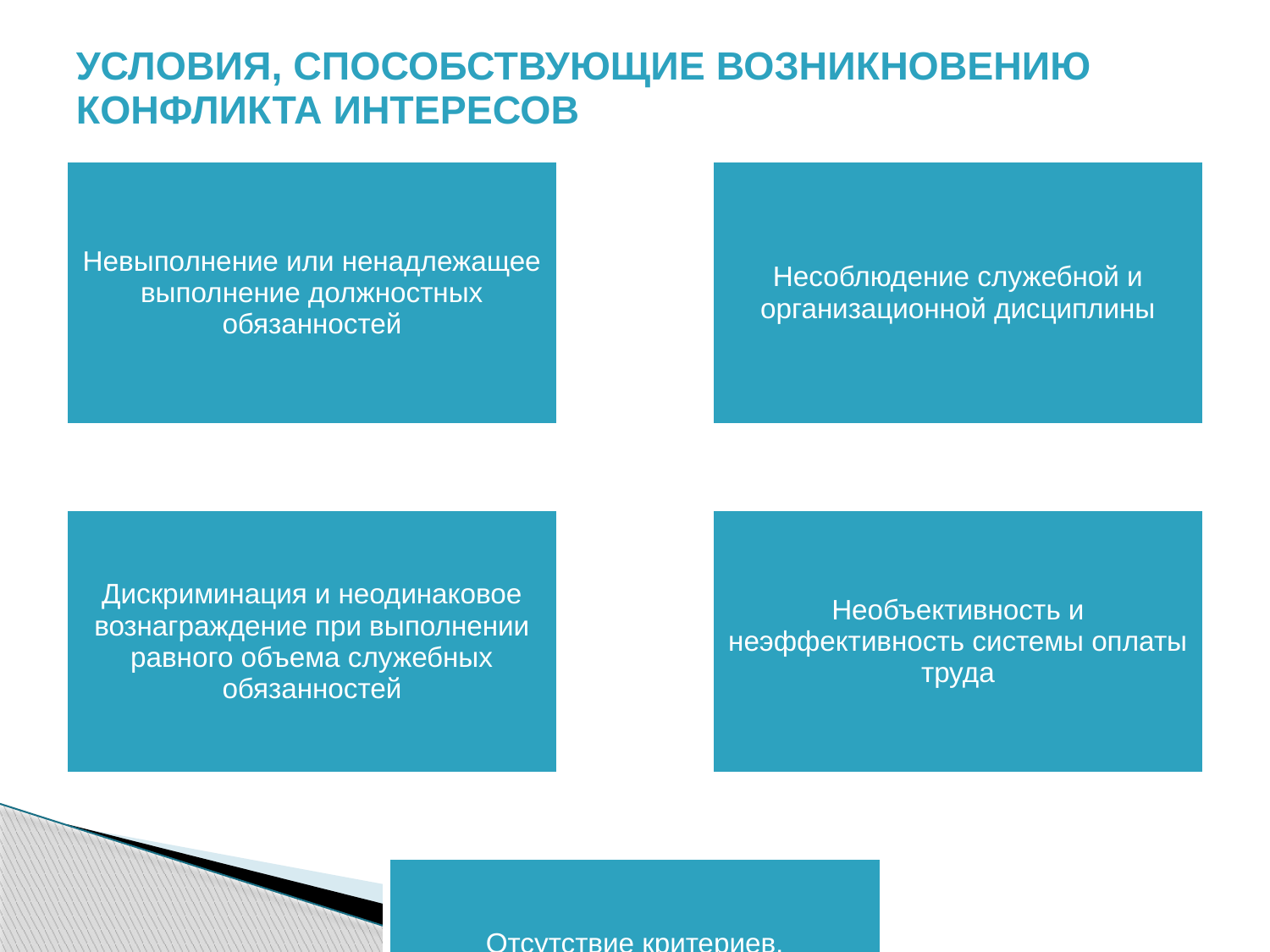

# УСЛОВИЯ, СПОСОБСТВУЮЩИЕ ВОЗНИКНОВЕНИЮ КОНФЛИКТА ИНТЕРЕСОВ
Невыполнение или ненадлежащее выполнение должностных обязанностей
Несоблюдение служебной и организационной дисциплины
Дискриминация и неодинаковое вознаграждение при выполнении равного объема служебных обязанностей
Необъективность и неэффективность системы оплаты труда